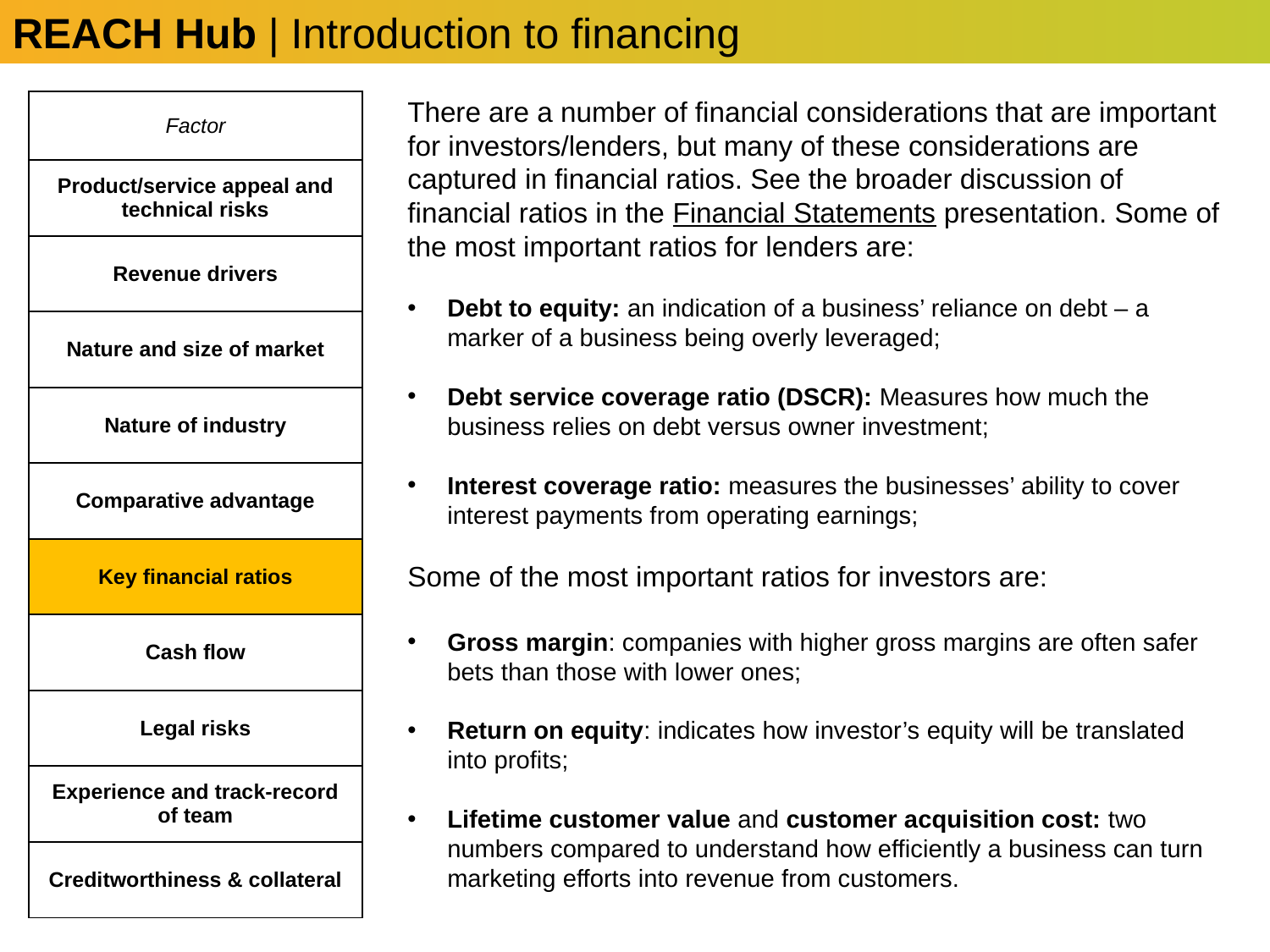

REACH Hub | Introduction to financing
There are a number of financial considerations that are important for investors/lenders, but many of these considerations are captured in financial ratios. See the broader discussion of financial ratios in the Financial Statements presentation. Some of the most important ratios for lenders are:

Debt to equity: an indication of a business’ reliance on debt – a marker of a business being overly leveraged;

Debt service coverage ratio (DSCR): Measures how much the business relies on debt versus owner investment;

Interest coverage ratio: measures the businesses’ ability to cover interest payments from operating earnings;

Some of the most important ratios for investors are:

Gross margin: companies with higher gross margins are often safer bets than those with lower ones;

Return on equity: indicates how investor’s equity will be translated into profits;

Lifetime customer value and customer acquisition cost: two numbers compared to understand how efficiently a business can turn marketing efforts into revenue from customers.
| Factor |
| --- |
| Product/service appeal and technical risks |
| Revenue drivers |
| Nature and size of market |
| Nature of industry |
| Comparative advantage |
| Key financial ratios |
| Cash flow |
| Legal risks |
| Experience and track-record of team |
| Creditworthiness & collateral |